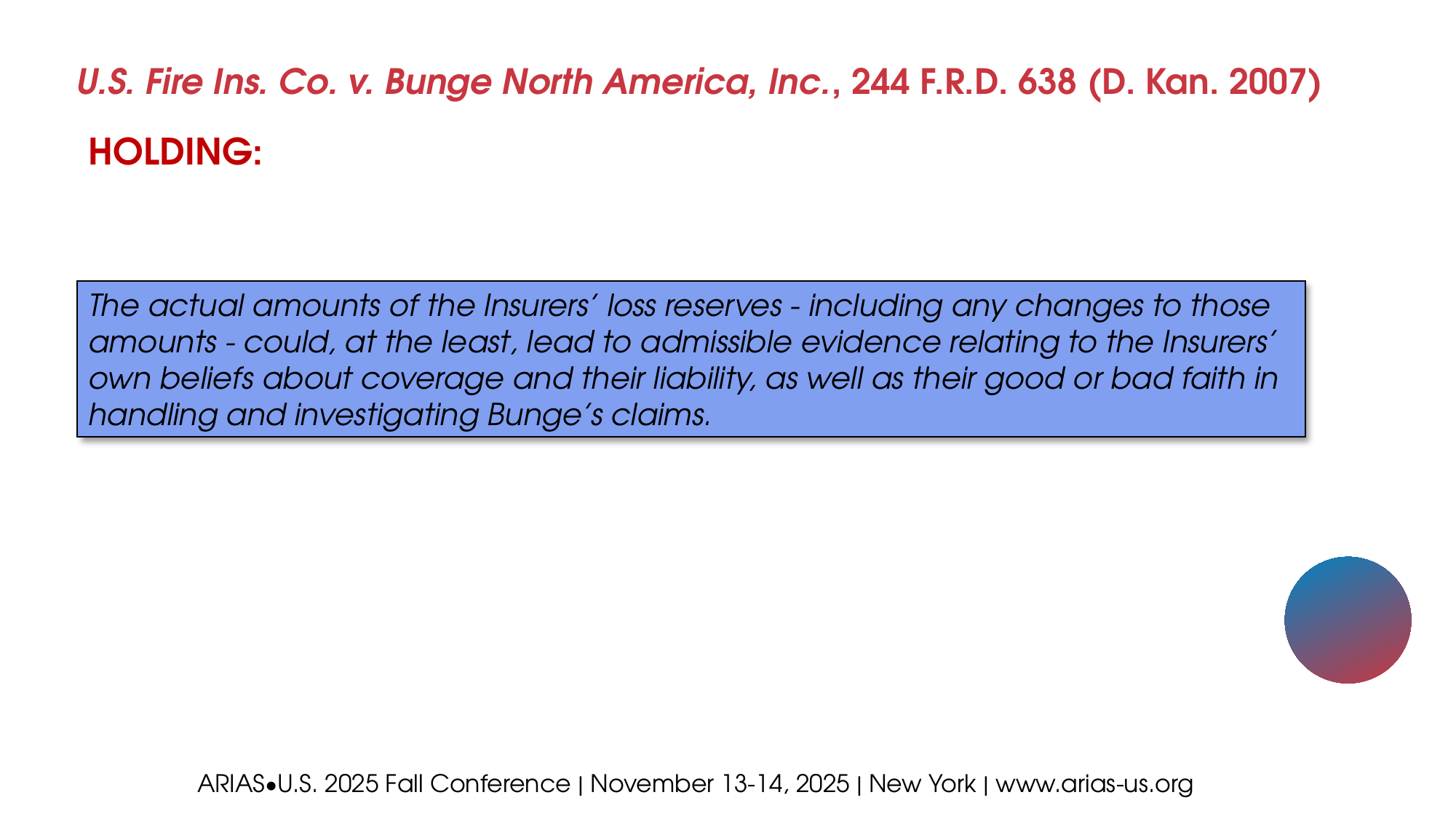

U.S. Fire Ins. Co. v. Bunge North America, Inc., 244 F.R.D. 638 (D. Kan. 2007)
HOLDING:

The actual amounts of the Insurers’ loss reserves - including any changes to those amounts - could, at the least, lead to admissible evidence relating to the Insurers’ own beliefs about coverage and their liability, as well as their good or bad faith in handling and investigating Bunge’s claims.